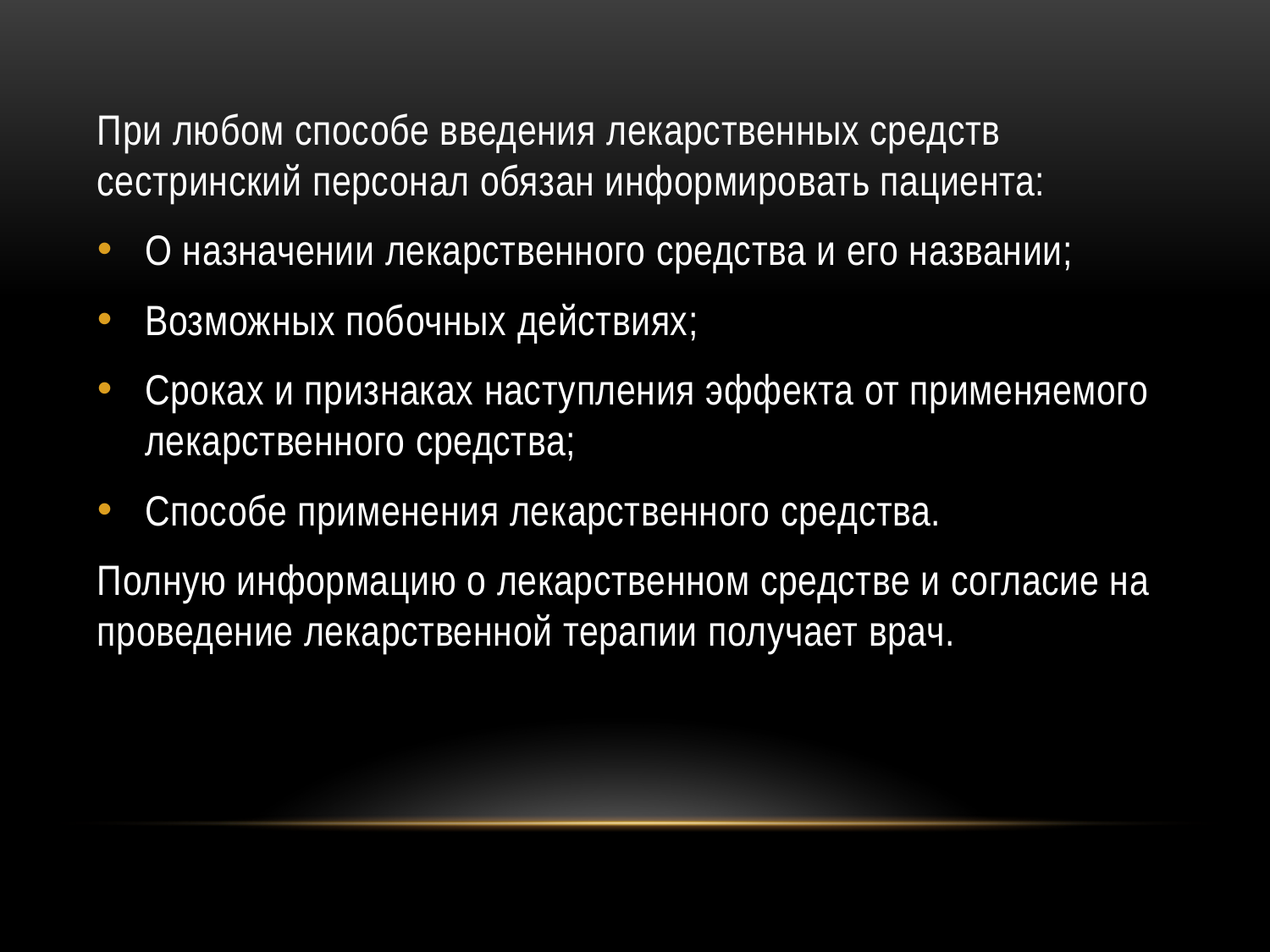

При любом способе введения лекарственных средств сестринский персонал обязан информировать пациента:
О назначении лекарственного средства и его названии;
Возможных побочных действиях;
Сроках и признаках наступления эффекта от применяемого лекарственного средства;
Способе применения лекарственного средства.
Полную информацию о лекарственном средстве и согласие на проведение лекарственной терапии получает врач.